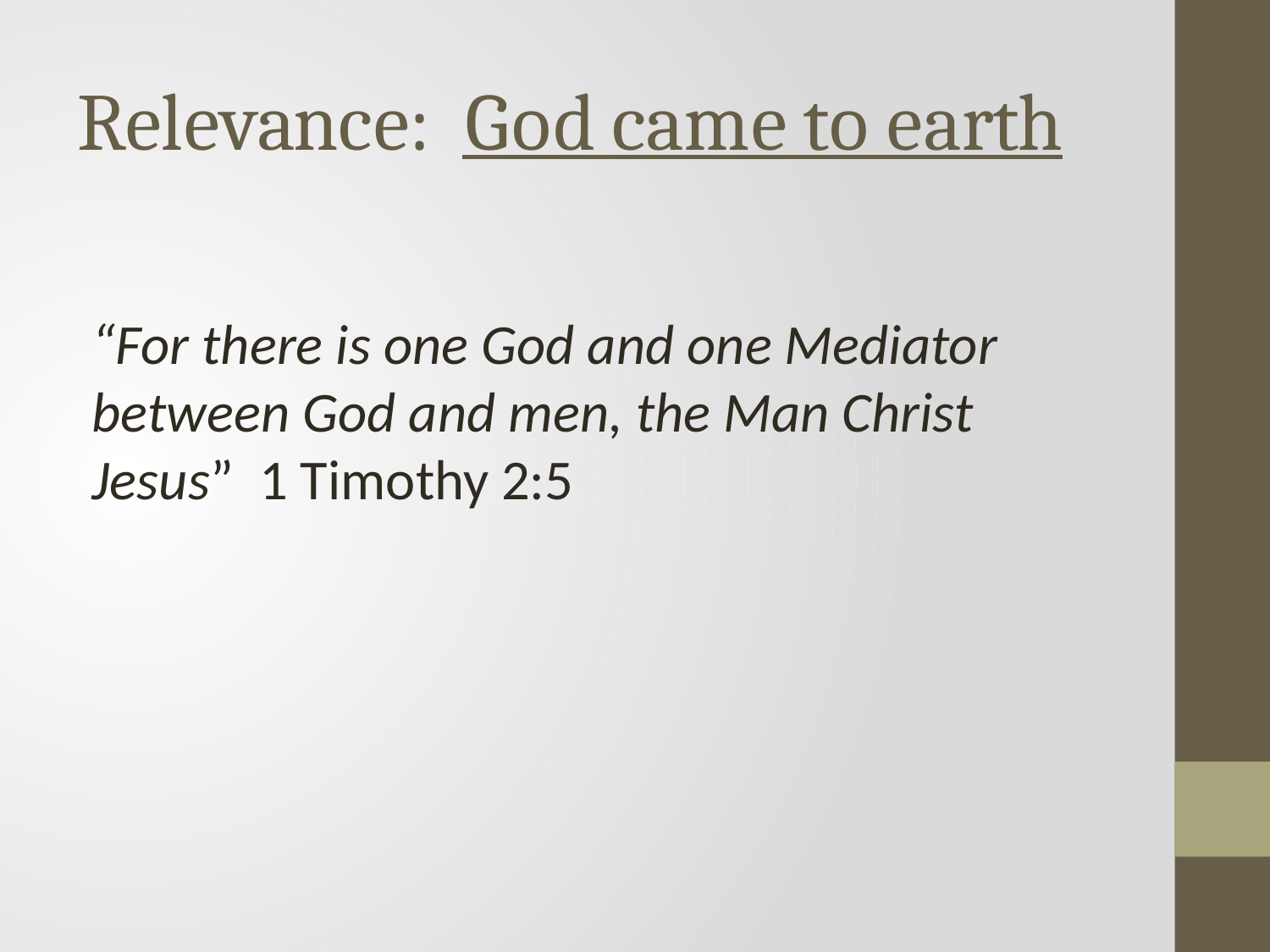

# Relevance:  God came to earth

“For there is one God and one Mediator between God and men, the Man Christ Jesus”  1 Timothy 2:5